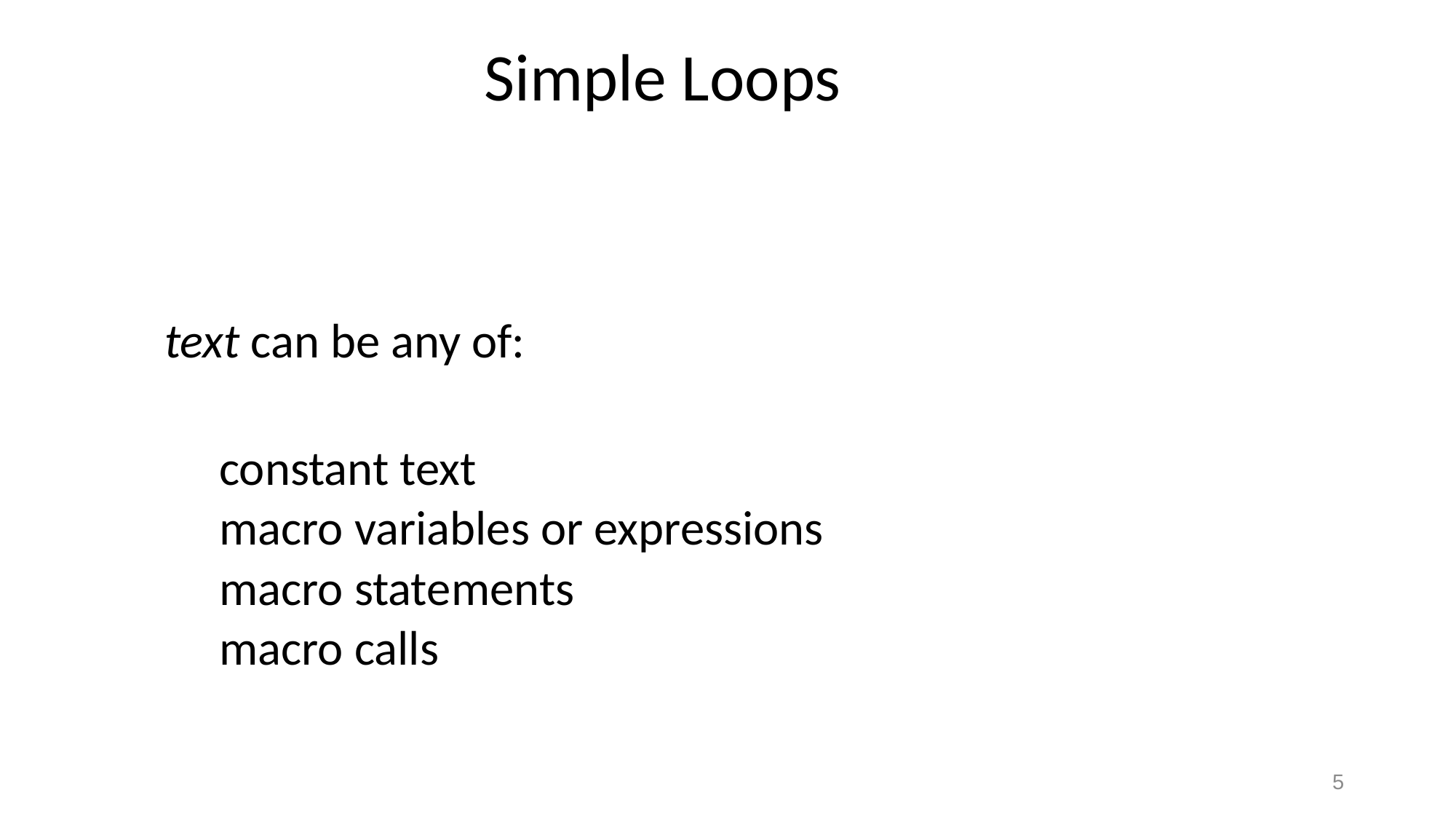

# Simple Loops
text can be any of:

constant text
macro variables or expressions
macro statements
macro calls
5